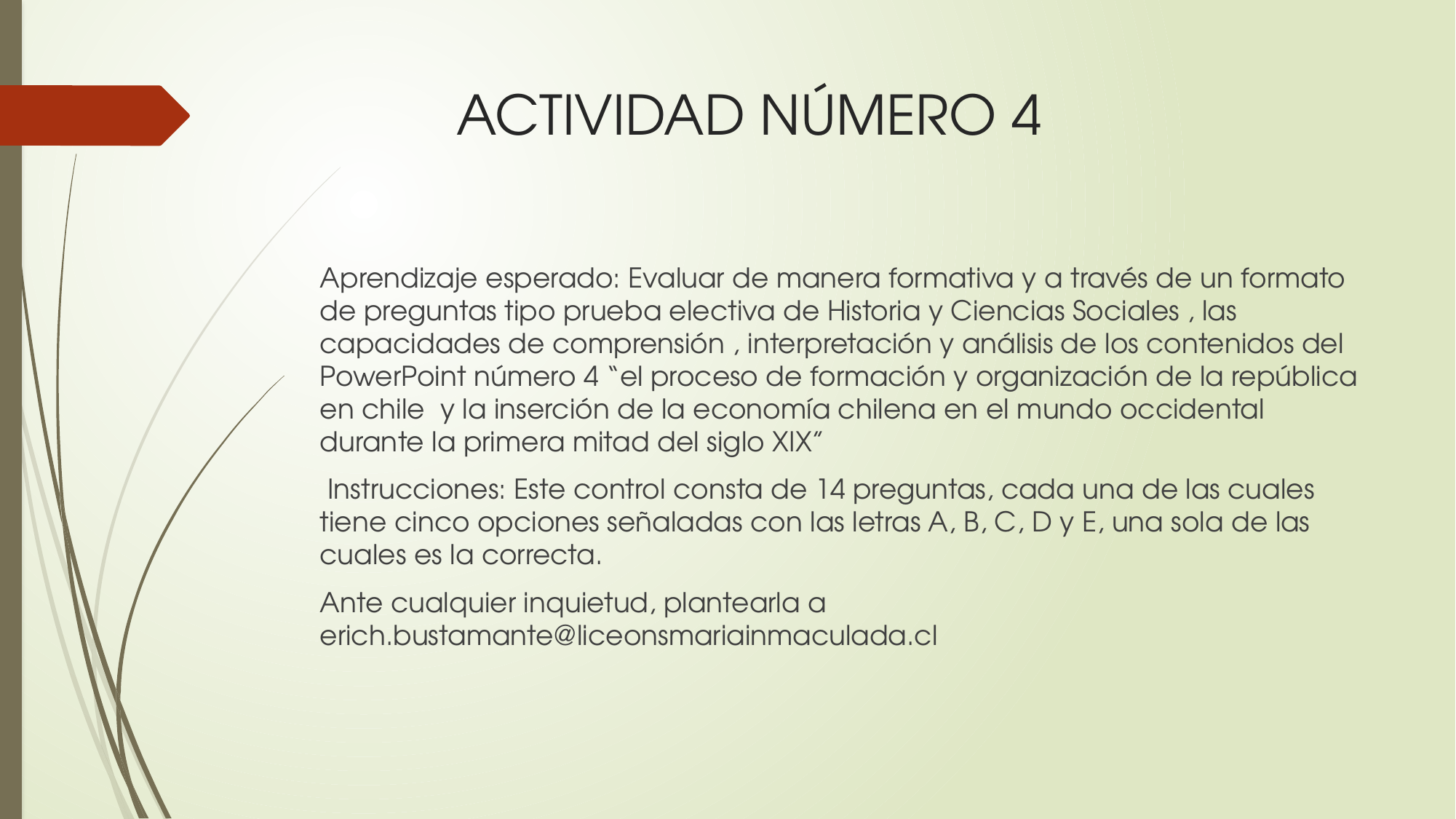

# ACTIVIDAD NÚMERO 4
Aprendizaje esperado: Evaluar de manera formativa y a través de un formato de preguntas tipo prueba electiva de Historia y Ciencias Sociales , las capacidades de comprensión , interpretación y análisis de los contenidos del PowerPoint número 4 “el proceso de formación y organización de la república en chile  y la inserción de la economía chilena en el mundo occidental durante la primera mitad del siglo XIX”
 Instrucciones: Este control consta de 14 preguntas, cada una de las cuales tiene cinco opciones señaladas con las letras A, B, C, D y E, una sola de las cuales es la correcta.
Ante cualquier inquietud, plantearla a erich.bustamante@liceonsmariainmaculada.cl